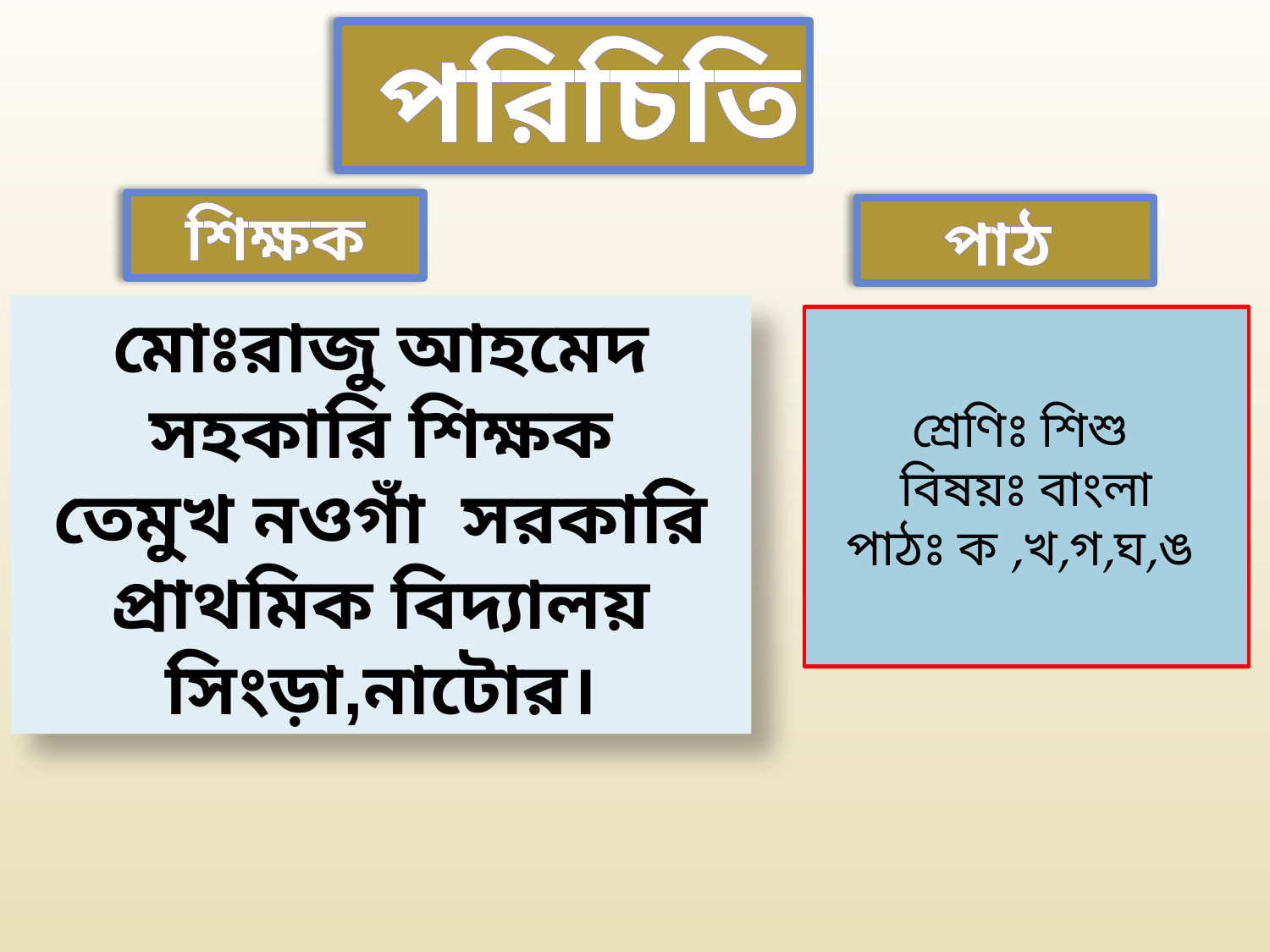

পরিচিতি
 শিক্ষক
 পাঠ
মোঃরাজু আহমেদ
সহকারি শিক্ষক
তেমুখ নওগাঁ  সরকারি প্রাথমিক বিদ্যালয়
সিংড়া,নাটোর।
শ্রেণিঃ শিশু
বিষয়ঃ বাংলা
পাঠঃ ক ,খ,গ,ঘ,ঙ